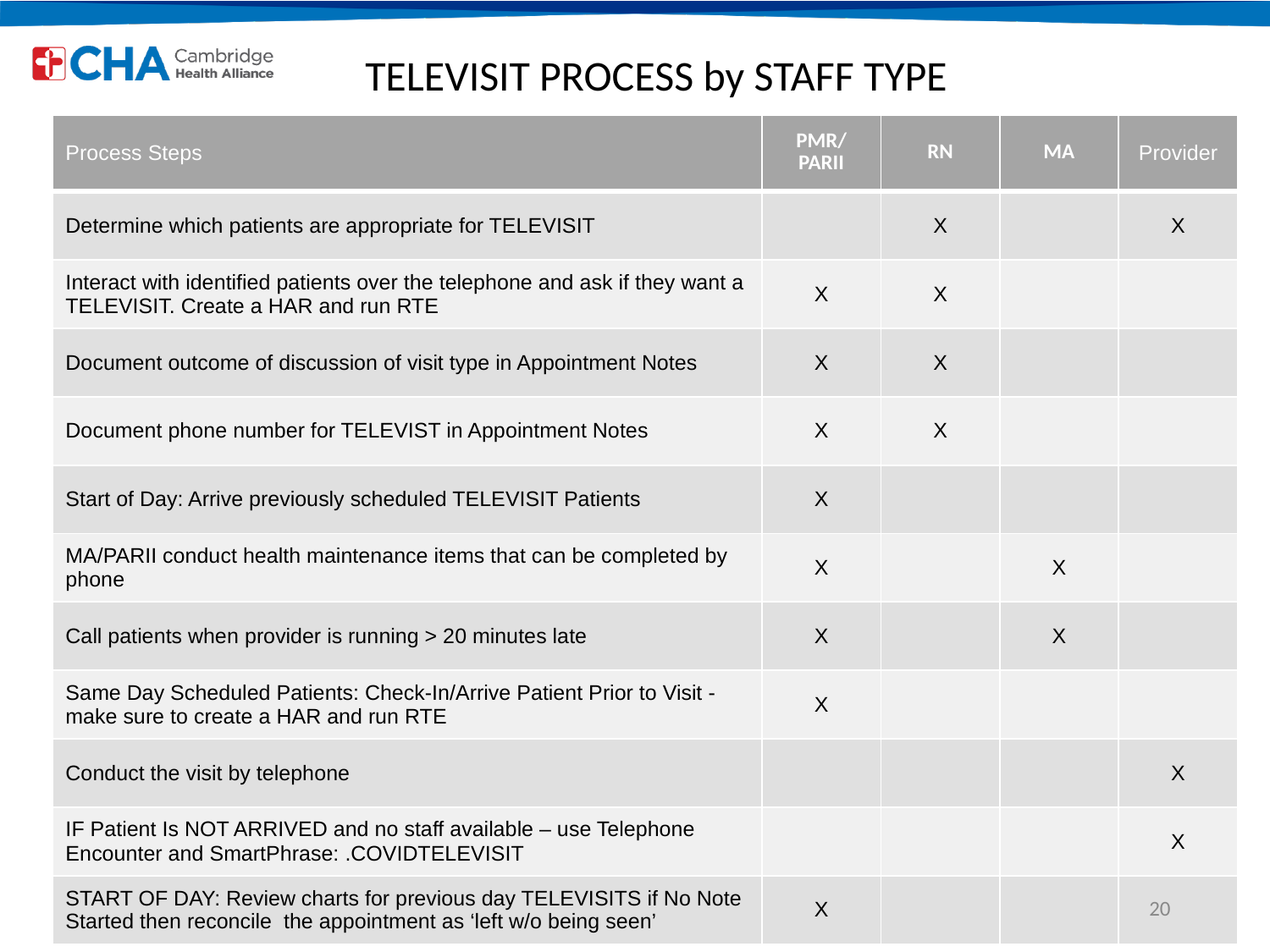

# TELEVISIT PROCESS by STAFF TYPE
| Process Steps | PMR/ PARII | RN | MA | Provider |
| --- | --- | --- | --- | --- |
| Determine which patients are appropriate for TELEVISIT |  | X |  | X |
| Interact with identified patients over the telephone and ask if they want a TELEVISIT. Create a HAR and run RTE | X | X |  |  |
| Document outcome of discussion of visit type in Appointment Notes | X | X |  |  |
| Document phone number for TELEVIST in Appointment Notes | X | X |  |  |
| Start of Day: Arrive previously scheduled TELEVISIT Patients | X |  |  |  |
| MA/PARII conduct health maintenance items that can be completed by phone | X |  | X |  |
| Call patients when provider is running > 20 minutes late | X |  | X |  |
| Same Day Scheduled Patients: Check-In/Arrive Patient Prior to Visit - make sure to create a HAR and run RTE | X |  |  |  |
| Conduct the visit by telephone |  |  |  | X |
| IF Patient Is NOT ARRIVED and no staff available – use Telephone Encounter and SmartPhrase: .COVIDTELEVISIT |  |  |  | X |
| START OF DAY: Review charts for previous day TELEVISITS if No Note Started then reconcile the appointment as ‘left w/o being seen’ | X |  |  |  |
20